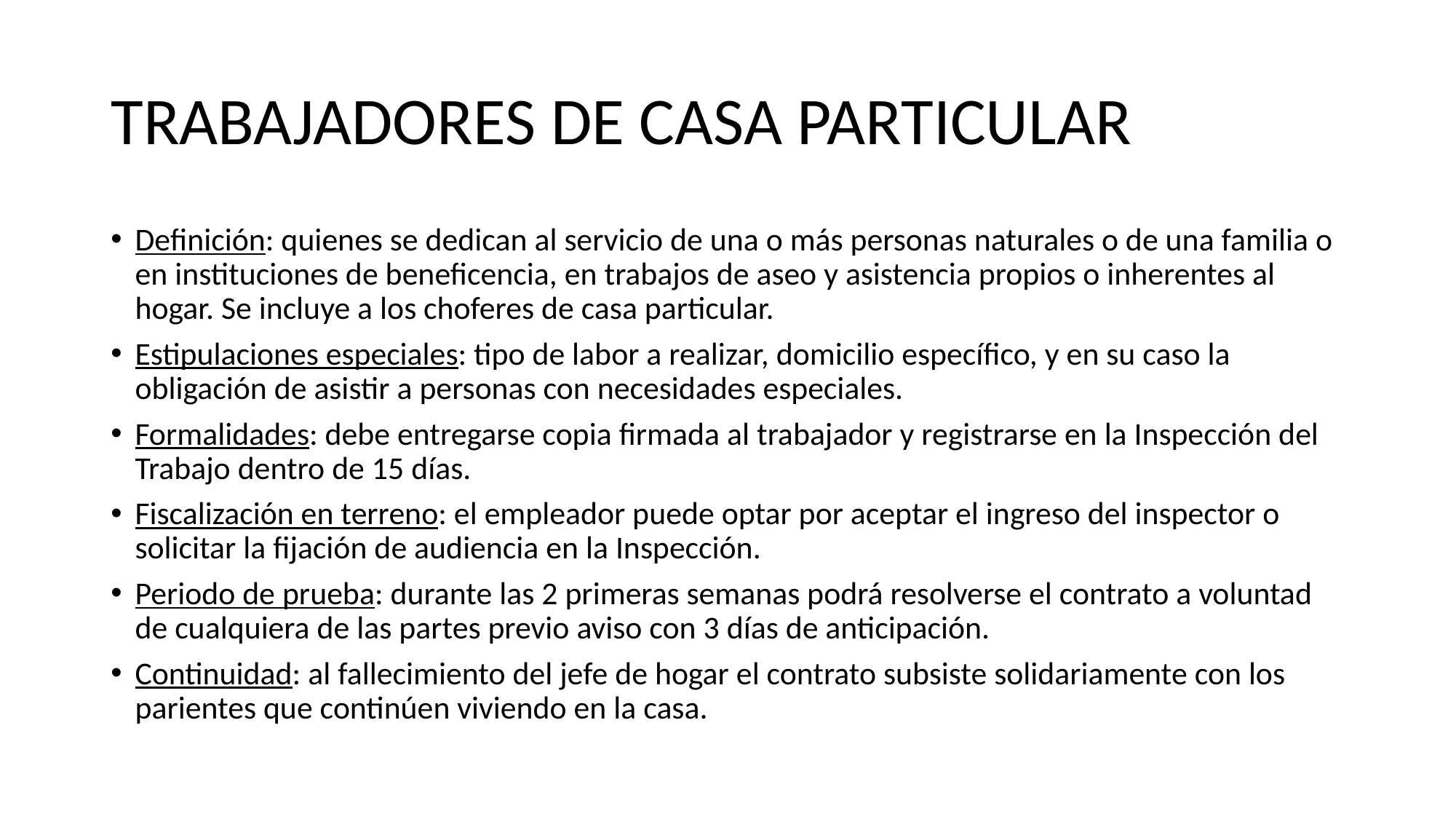

# TRABAJADORES DE CASA PARTICULAR
Definición: quienes se dedican al servicio de una o más personas naturales o de una familia o en instituciones de beneficencia, en trabajos de aseo y asistencia propios o inherentes al hogar. Se incluye a los choferes de casa particular.
Estipulaciones especiales: tipo de labor a realizar, domicilio específico, y en su caso la obligación de asistir a personas con necesidades especiales.
Formalidades: debe entregarse copia firmada al trabajador y registrarse en la Inspección del Trabajo dentro de 15 días.
Fiscalización en terreno: el empleador puede optar por aceptar el ingreso del inspector o solicitar la fijación de audiencia en la Inspección.
Periodo de prueba: durante las 2 primeras semanas podrá resolverse el contrato a voluntad de cualquiera de las partes previo aviso con 3 días de anticipación.
Continuidad: al fallecimiento del jefe de hogar el contrato subsiste solidariamente con los parientes que continúen viviendo en la casa.